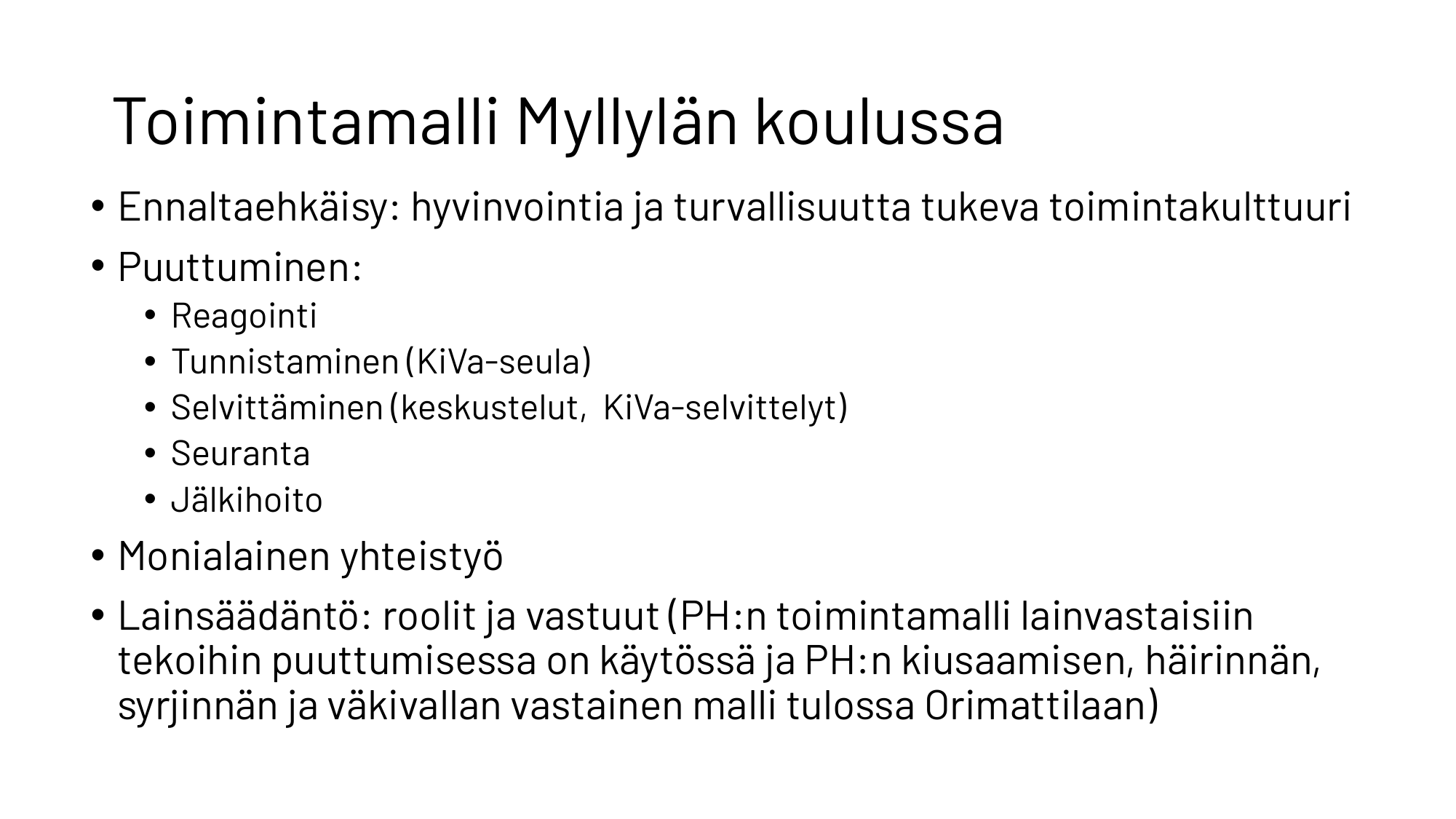

# Toimintamalli Myllylän koulussa
Ennaltaehkäisy: hyvinvointia ja turvallisuutta tukeva toimintakulttuuri
Puuttuminen:
Reagointi
Tunnistaminen (KiVa-seula)
Selvittäminen (keskustelut,  KiVa-selvittelyt)
Seuranta
Jälkihoito
Monialainen yhteistyö
Lainsäädäntö: roolit ja vastuut (PH:n toimintamalli lainvastaisiin tekoihin puuttumisessa on käytössä ja PH:n kiusaamisen, häirinnän, syrjinnän ja väkivallan vastainen malli tulossa Orimattilaan)